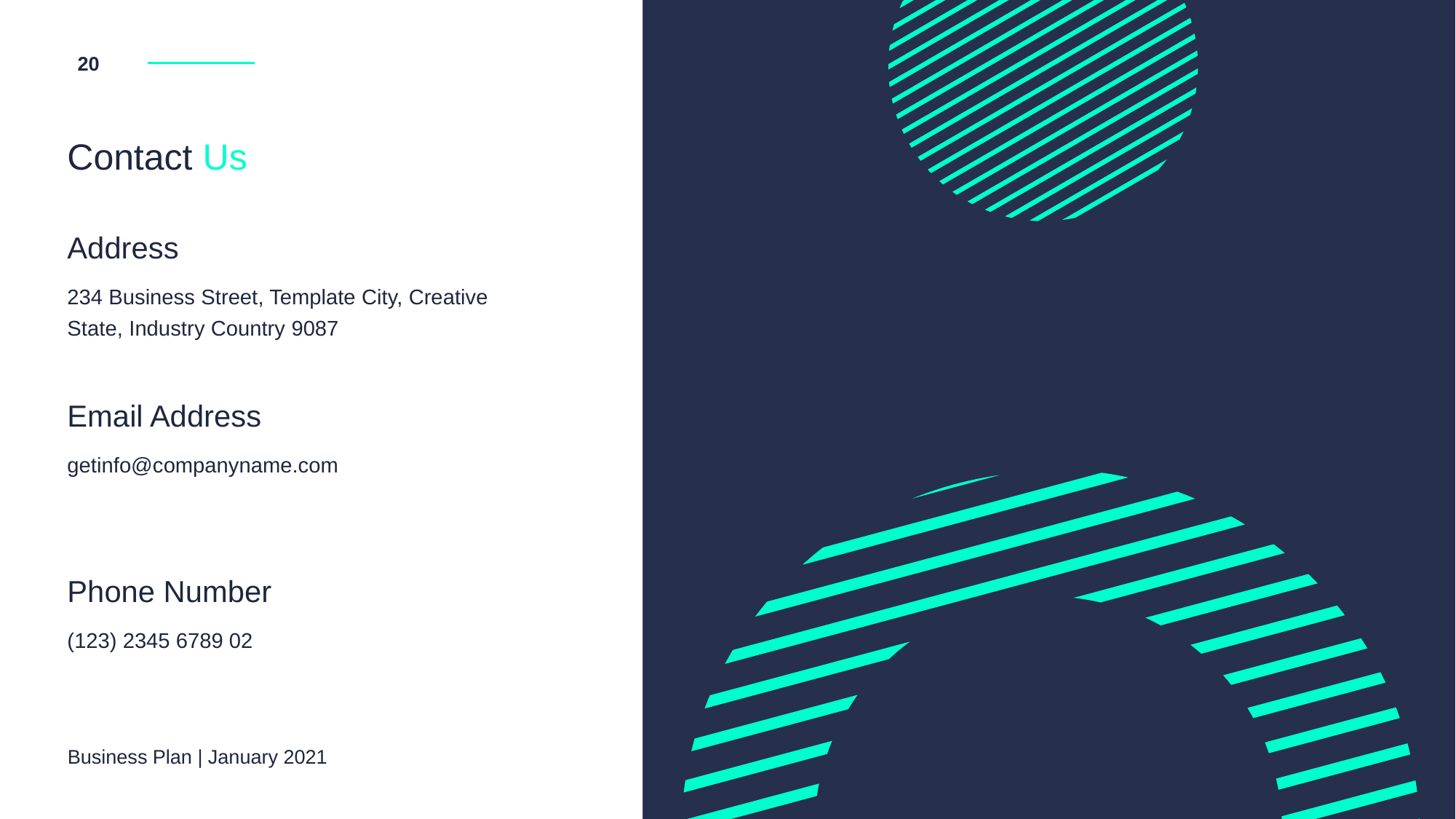

20
Contact Us

Address
234 Business Street, Template City, Creative State, Industry Country 9087
Email Address
getinfo@companyname.com

Phone Number
(123) 2345 6789 02
Business Plan | January 2021